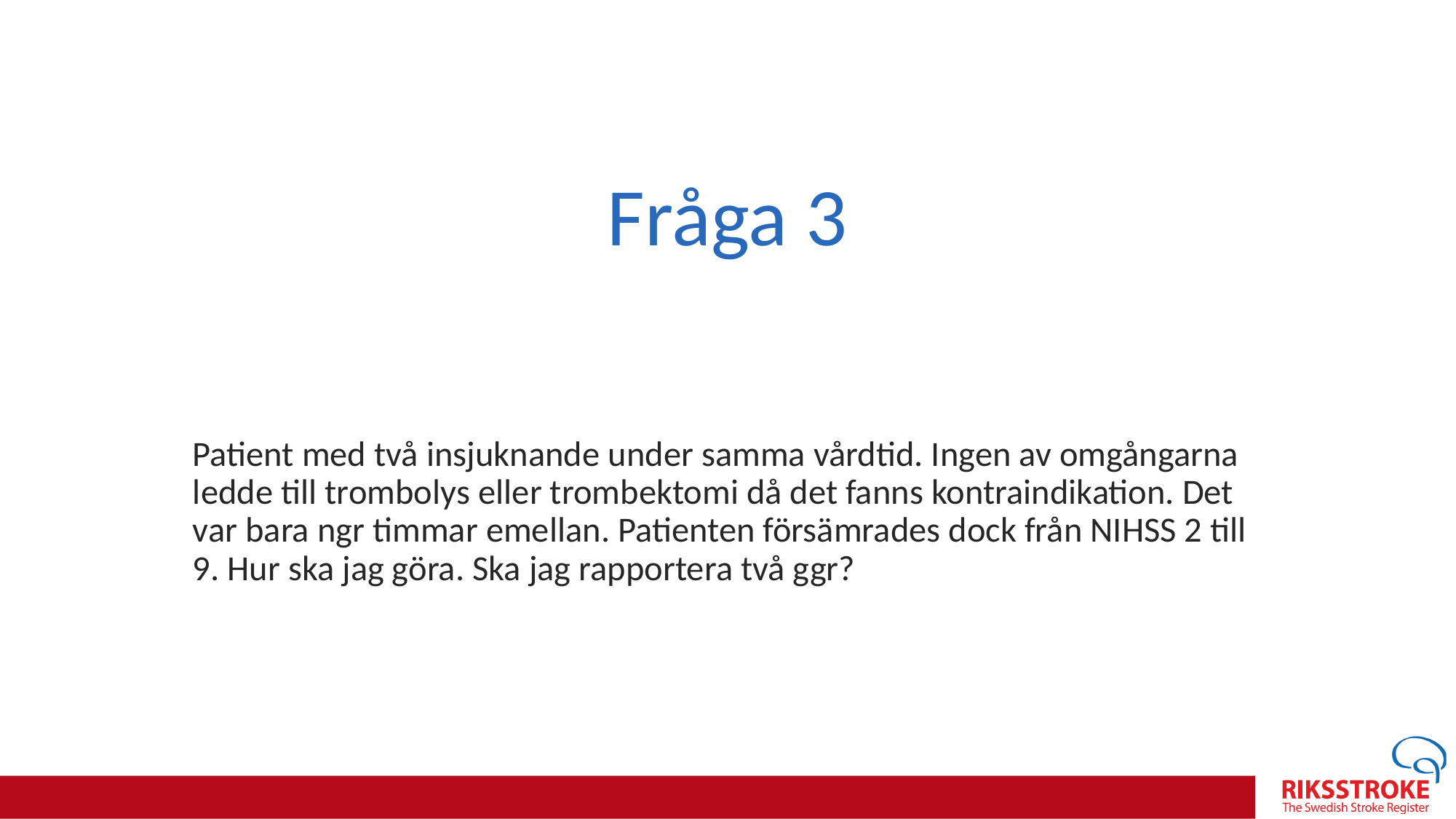

# Fråga 3
Patient med två insjuknande under samma vårdtid. Ingen av omgångarna ledde till trombolys eller trombektomi då det fanns kontraindikation. Det var bara ngr timmar emellan. Patienten försämrades dock från NIHSS 2 till 9. Hur ska jag göra. Ska jag rapportera två ggr?